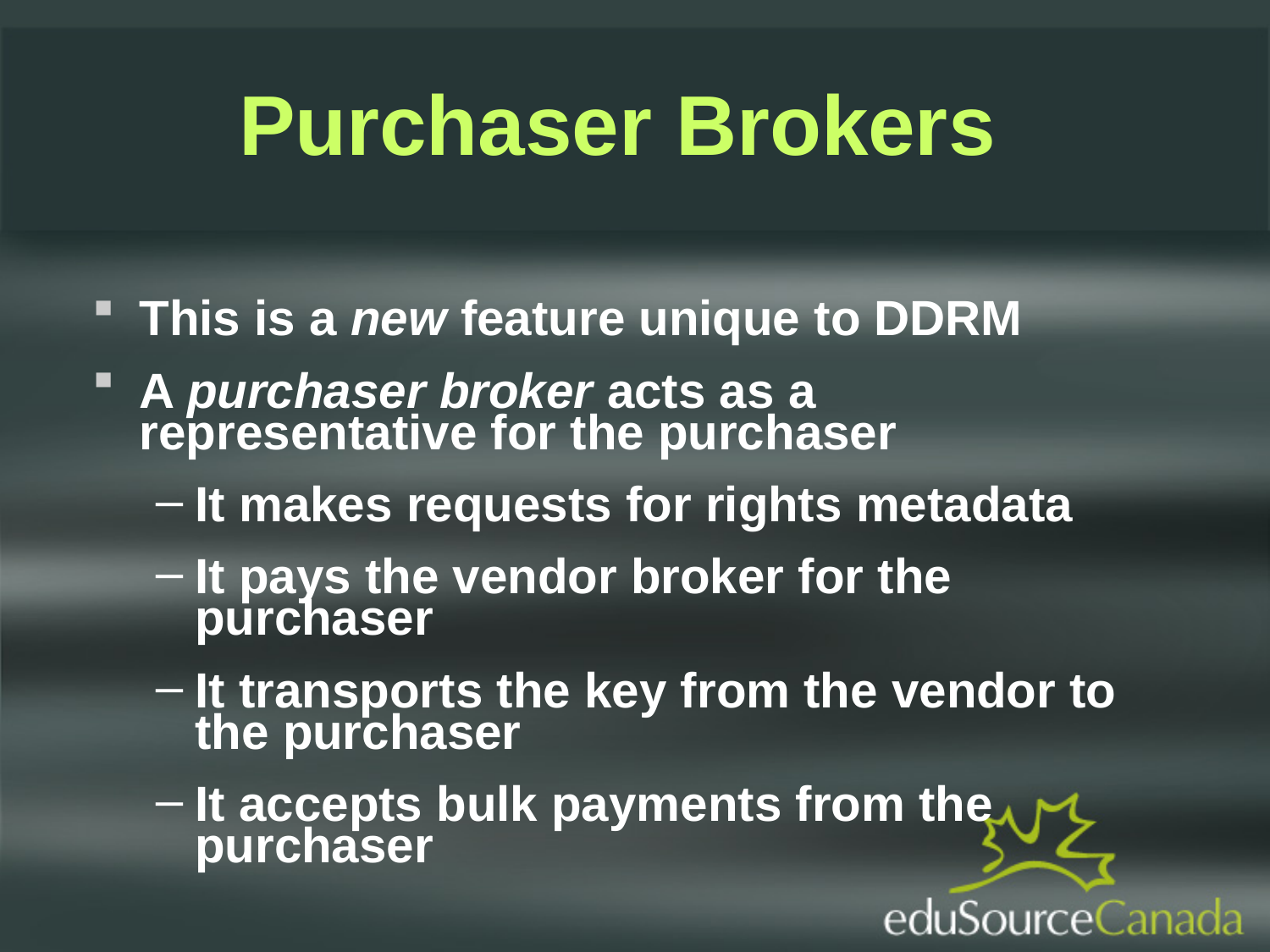

Purchaser Brokers
This is a new feature unique to DDRM
A purchaser broker acts as a representative for the purchaser
It makes requests for rights metadata
It pays the vendor broker for the purchaser
It transports the key from the vendor to the purchaser
It accepts bulk payments from the purchaser